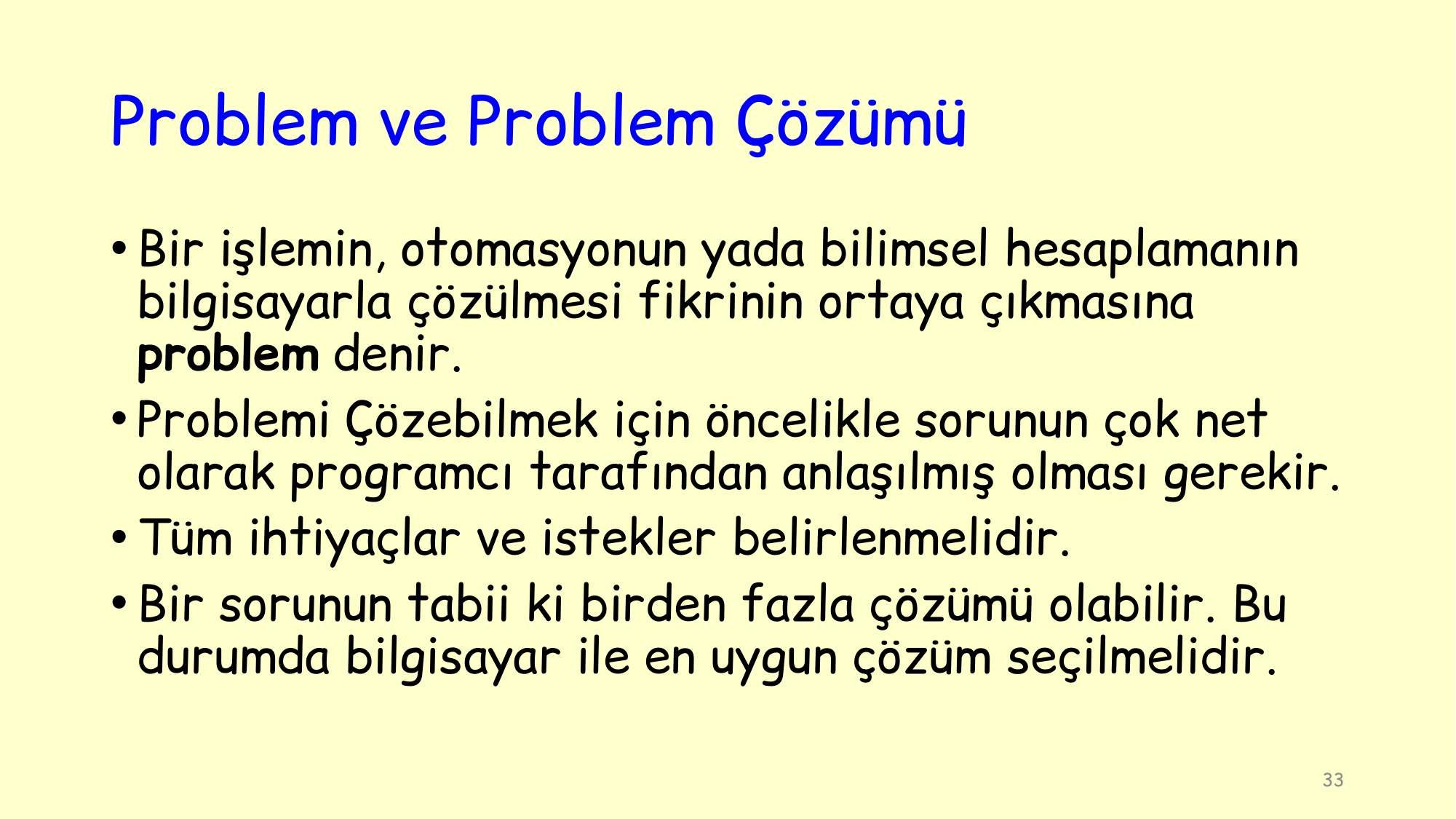

# Problem ve Problem Çözümü
Bir işlemin, otomasyonun yada bilimsel hesaplamanın bilgisayarla çözülmesi fikrinin ortaya çıkmasına problem denir.
Problemi Çözebilmek için öncelikle sorunun çok net olarak programcı tarafından anlaşılmış olması gerekir.
Tüm ihtiyaçlar ve istekler belirlenmelidir.
Bir sorunun tabii ki birden fazla çözümü olabilir. Bu durumda bilgisayar ile en uygun çözüm seçilmelidir.
33